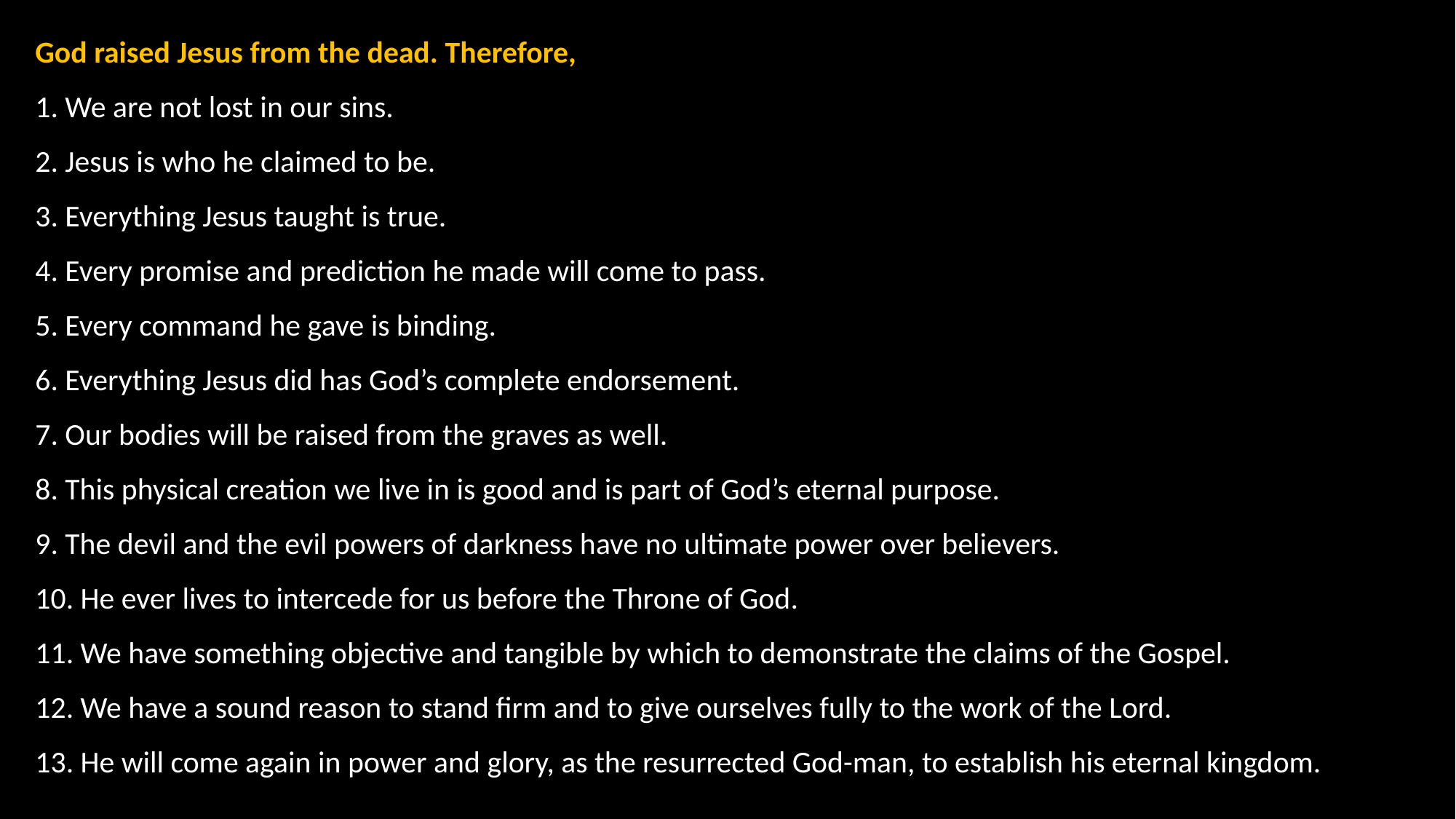

God raised Jesus from the dead. Therefore,
1. We are not lost in our sins.
2. Jesus is who he claimed to be.
3. Everything Jesus taught is true.
4. Every promise and prediction he made will come to pass.
5. Every command he gave is binding.
6. Everything Jesus did has God’s complete endorsement.
7. Our bodies will be raised from the graves as well.
8. This physical creation we live in is good and is part of God’s eternal purpose.
9. The devil and the evil powers of darkness have no ultimate power over believers.
10. He ever lives to intercede for us before the Throne of God.
11. We have something objective and tangible by which to demonstrate the claims of the Gospel.
12. We have a sound reason to stand firm and to give ourselves fully to the work of the Lord.
13. He will come again in power and glory, as the resurrected God-man, to establish his eternal kingdom.